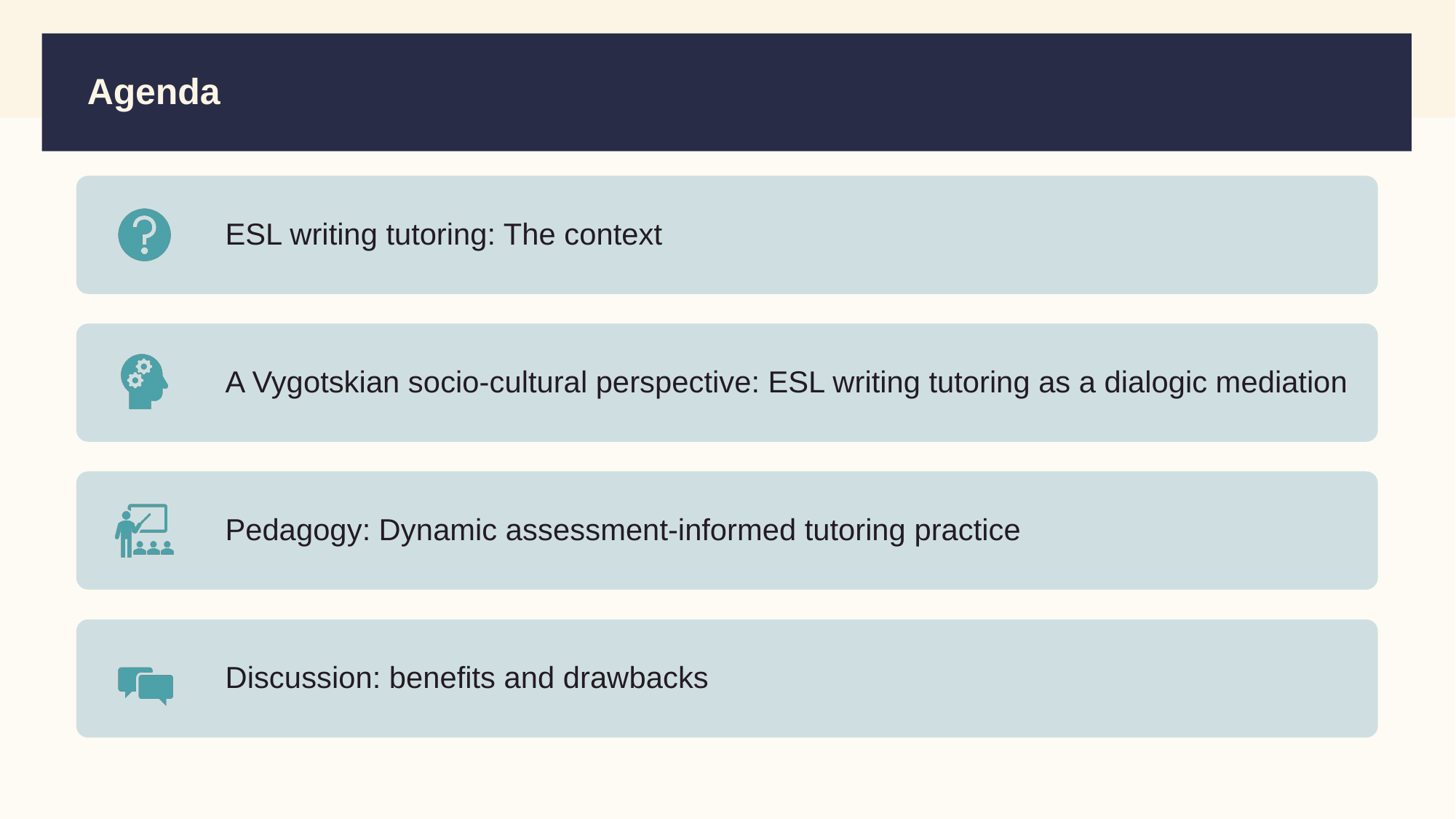

# Agenda

ESL writing tutoring: The context

A Vygotskian socio-cultural perspective: ESL writing tutoring as a dialogic mediation

Pedagogy: Dynamic assessment-informed tutoring practice

Discussion: benefits and drawbacks